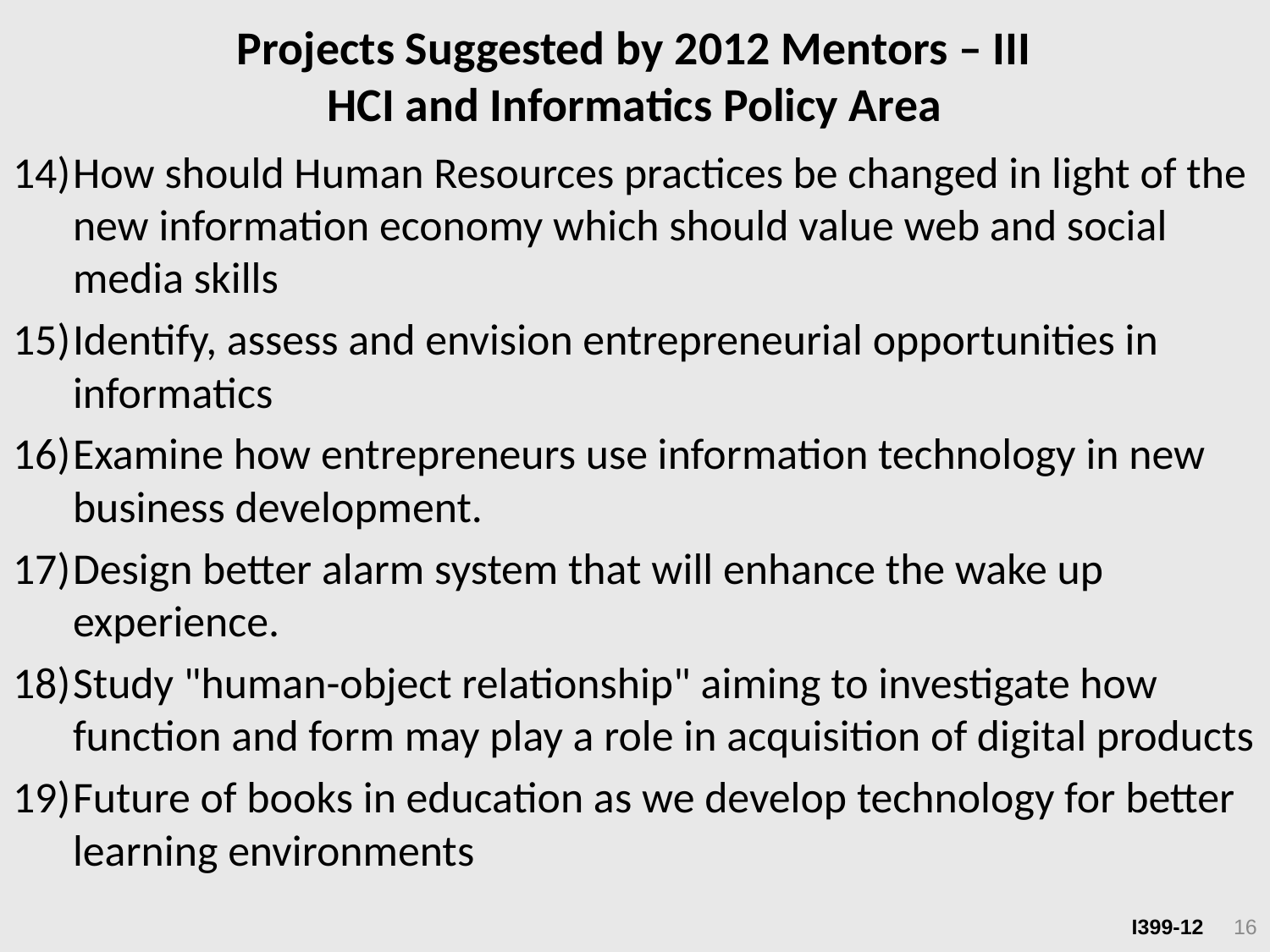

# Projects Suggested by 2012 Mentors – III HCI and Informatics Policy Area
How should Human Resources practices be changed in light of the new information economy which should value web and social media skills
Identify, assess and envision entrepreneurial opportunities in informatics
Examine how entrepreneurs use information technology in new business development.
Design better alarm system that will enhance the wake up experience.
Study "human-object relationship" aiming to investigate how function and form may play a role in acquisition of digital products
Future of books in education as we develop technology for better learning environments